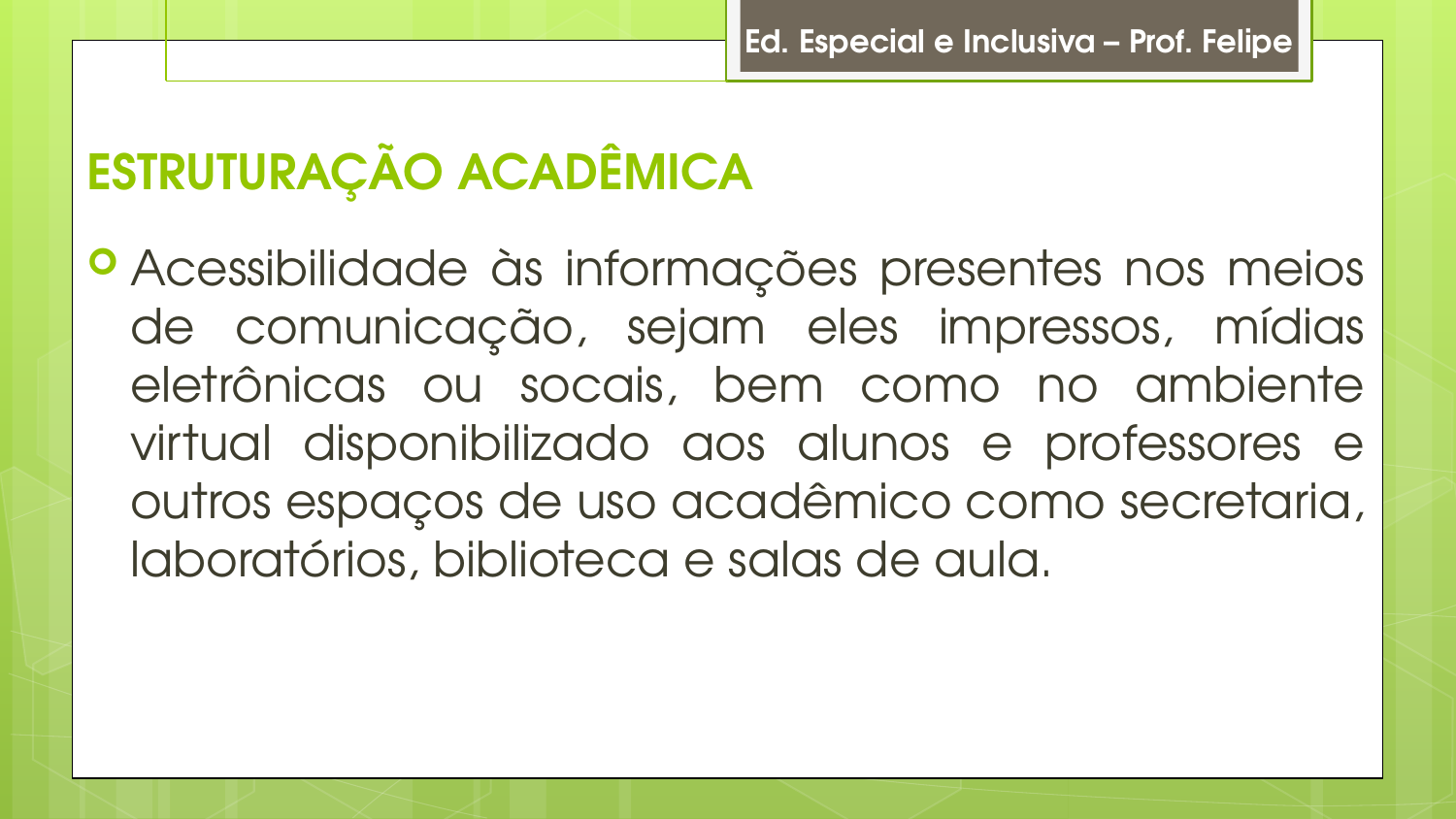

Ed. Especial e Inclusiva – Prof. Felipe

ESTRUTURAÇÃO ACADÊMICA

Acessibilidade às informações presentes nos meios de comunicação, sejam eles impressos, mídias eletrônicas ou socais, bem como no ambiente virtual disponibilizado aos alunos e professores e outros espaços de uso acadêmico como secretaria, laboratórios, biblioteca e salas de aula.